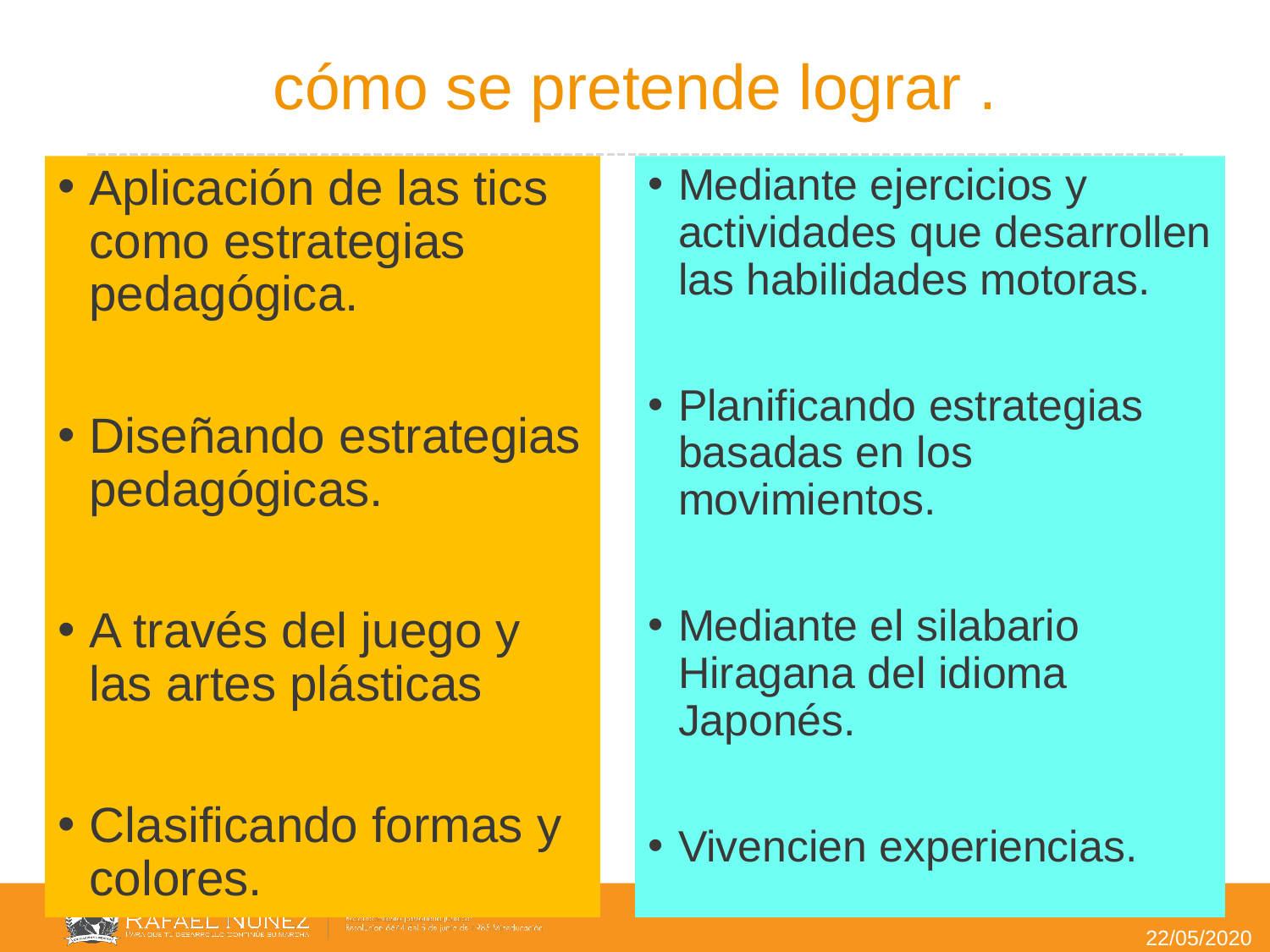

# cómo se pretende lograr .
Aplicación de las tics como estrategias pedagógica.

Diseñando estrategias pedagógicas.

A través del juego y las artes plásticas

Clasificando formas y colores.
Mediante ejercicios y actividades que desarrollen las habilidades motoras.

Planificando estrategias basadas en los movimientos.

Mediante el silabario Hiragana del idioma Japonés.

Vivencien experiencias.
29